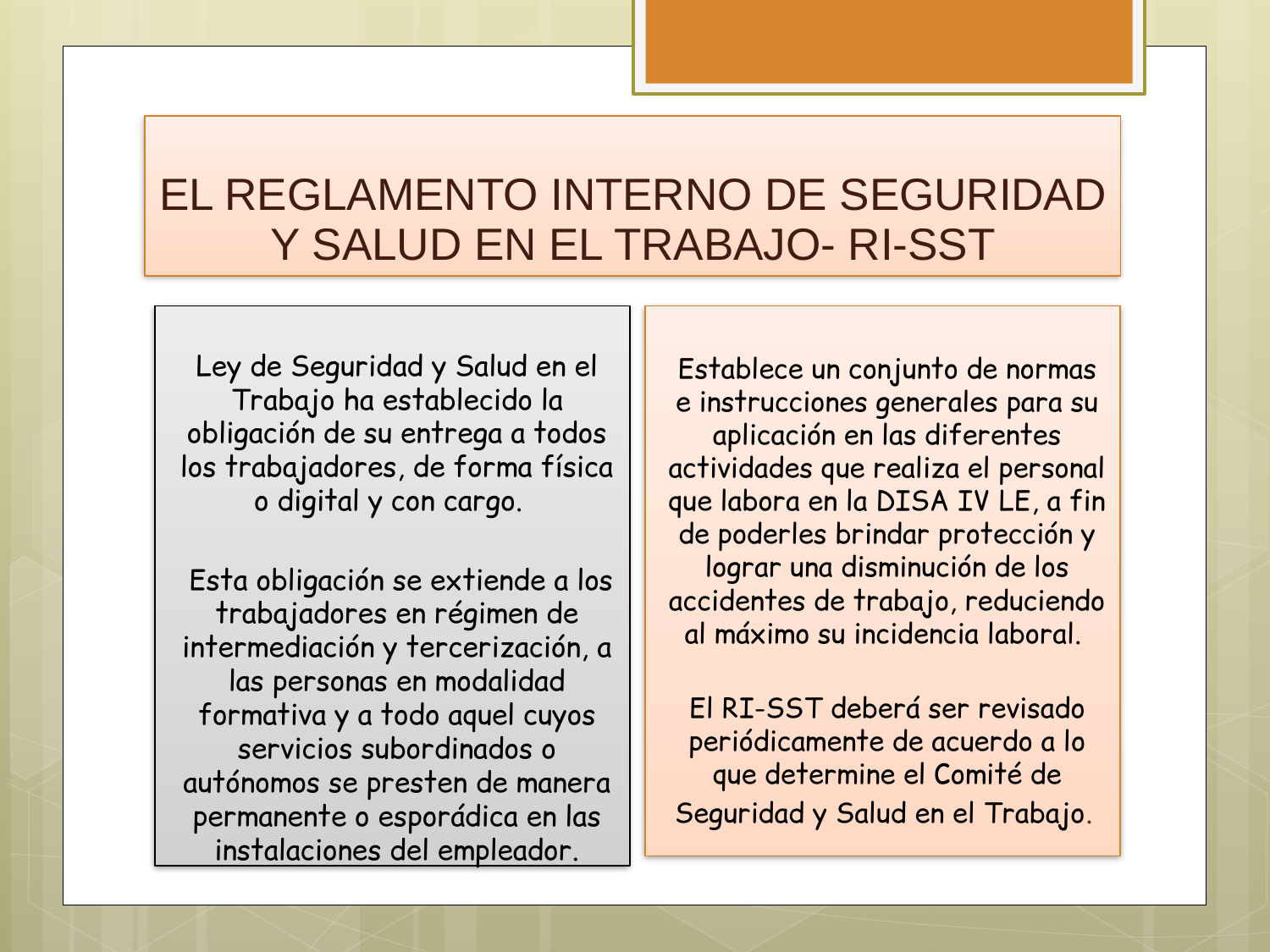

# EL REGLAMENTO INTERNO DE SEGURIDAD Y SALUD EN EL TRABAJO- RI-SST

Ley de Seguridad y Salud en el Trabajo ha establecido la obligación de su entrega a todos los trabajadores, de forma física o digital y con cargo.

 Esta obligación se extiende a los trabajadores en régimen de intermediación y tercerización, a las personas en modalidad formativa y a todo aquel cuyos servicios subordinados o autónomos se presten de manera permanente o esporádica en las instalaciones del empleador.

Establece un conjunto de normas e instrucciones generales para su aplicación en las diferentes actividades que realiza el personal que labora en la DISA IV LE, a fin de poderles brindar protección y lograr una disminución de los accidentes de trabajo, reduciendo al máximo su incidencia laboral.

El RI-SST deberá ser revisado periódicamente de acuerdo a lo que determine el Comité de
Seguridad y Salud en el Trabajo.